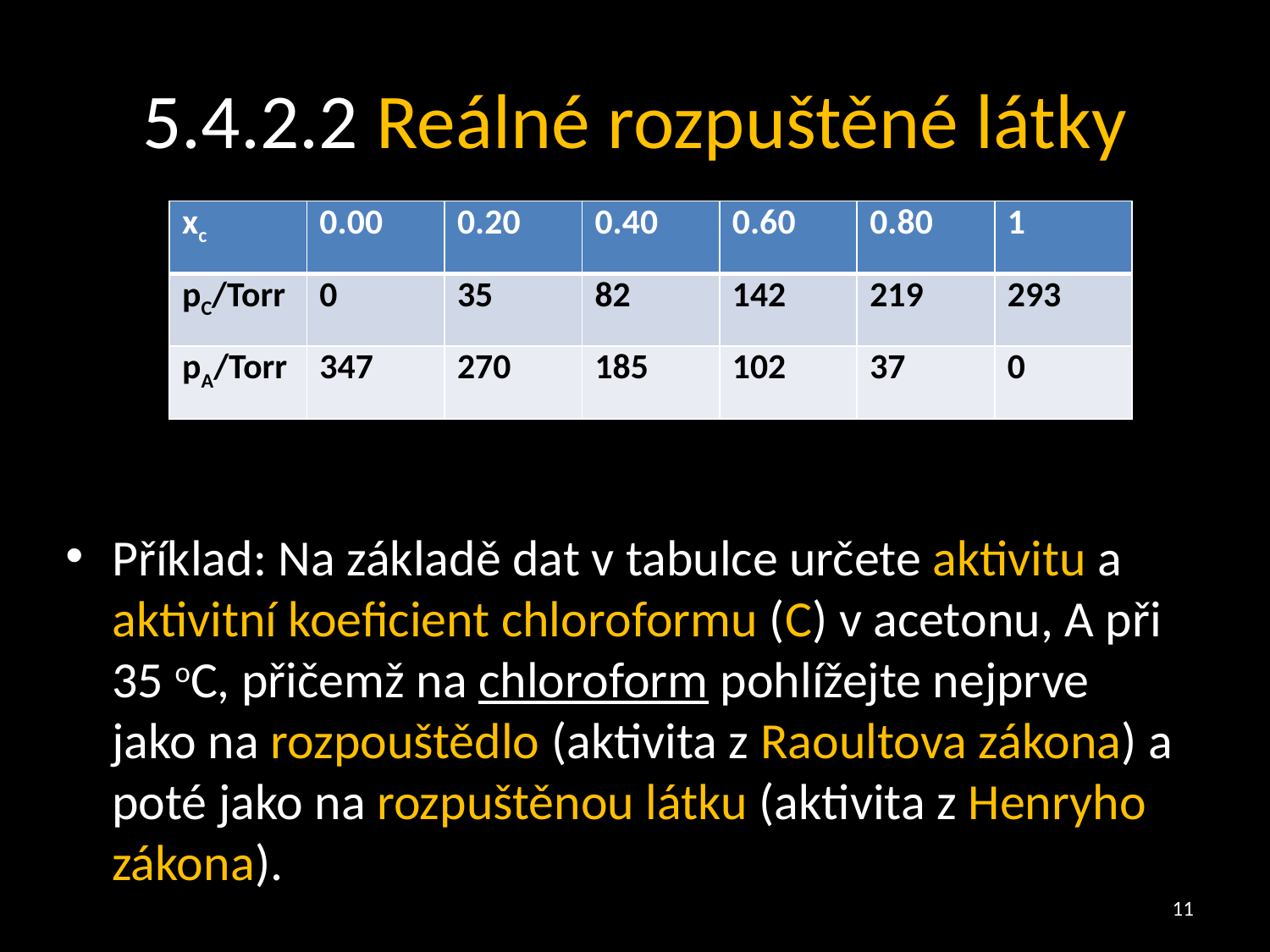

# 5.4.2.2 Reálné rozpuštěné látky
| xc | 0.00 | 0.20 | 0.40 | 0.60 | 0.80 | 1 |
| --- | --- | --- | --- | --- | --- | --- |
| pC/Torr | 0 | 35 | 82 | 142 | 219 | 293 |
| pA/Torr | 347 | 270 | 185 | 102 | 37 | 0 |
Příklad: Na základě dat v tabulce určete aktivitu a aktivitní koeficient chloroformu (C) v acetonu, A při 35 oC, přičemž na chloroform pohlížejte nejprve jako na rozpouštědlo (aktivita z Raoultova zákona) a poté jako na rozpuštěnou látku (aktivita z Henryho zákona).
11